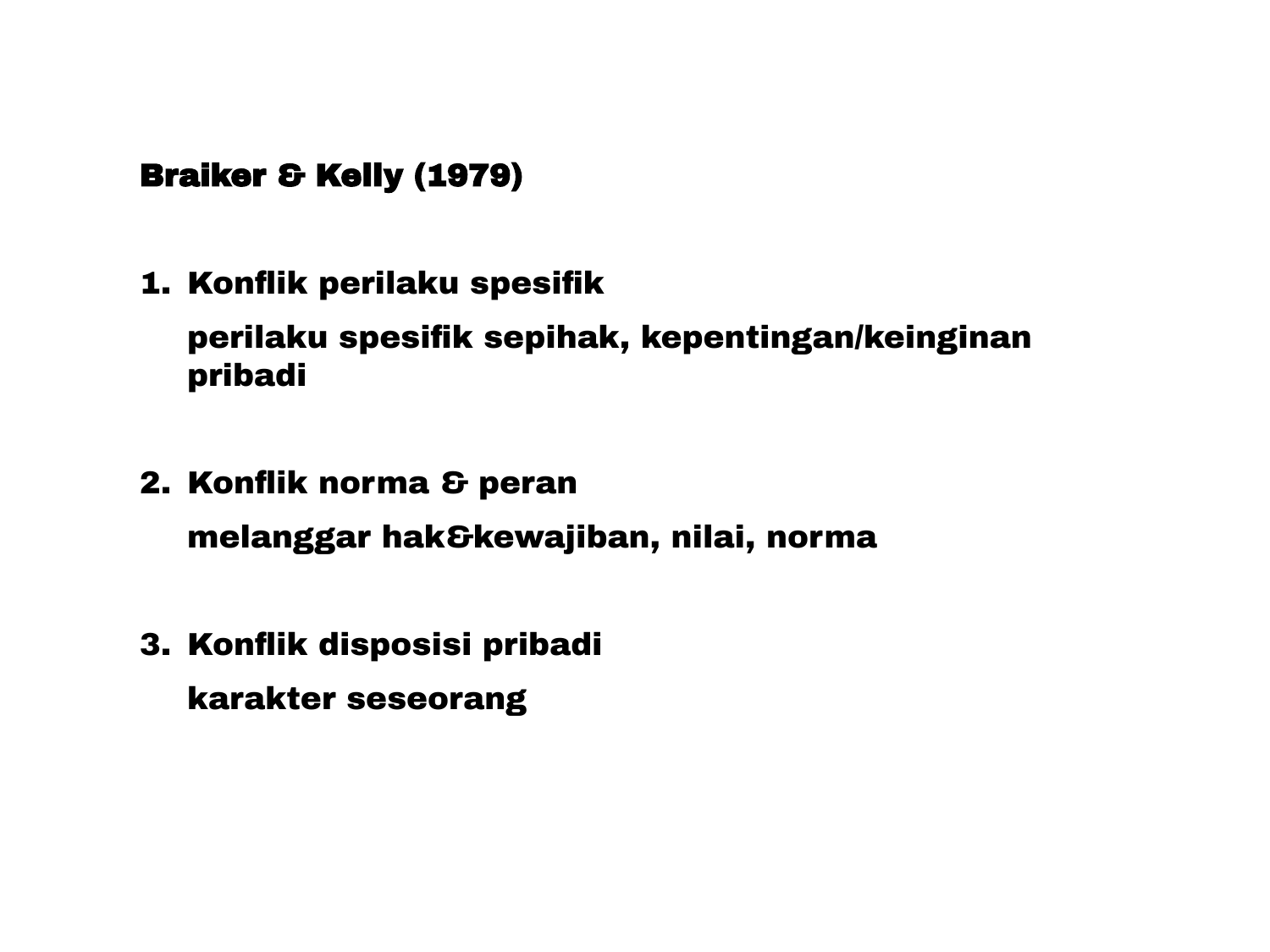

Braiker & Kelly (1979)

Konflik perilaku spesifik
	perilaku spesifik sepihak, kepentingan/keinginan pribadi

Konflik norma & peran
	melanggar hak&kewajiban, nilai, norma

Konflik disposisi pribadi
	karakter seseorang